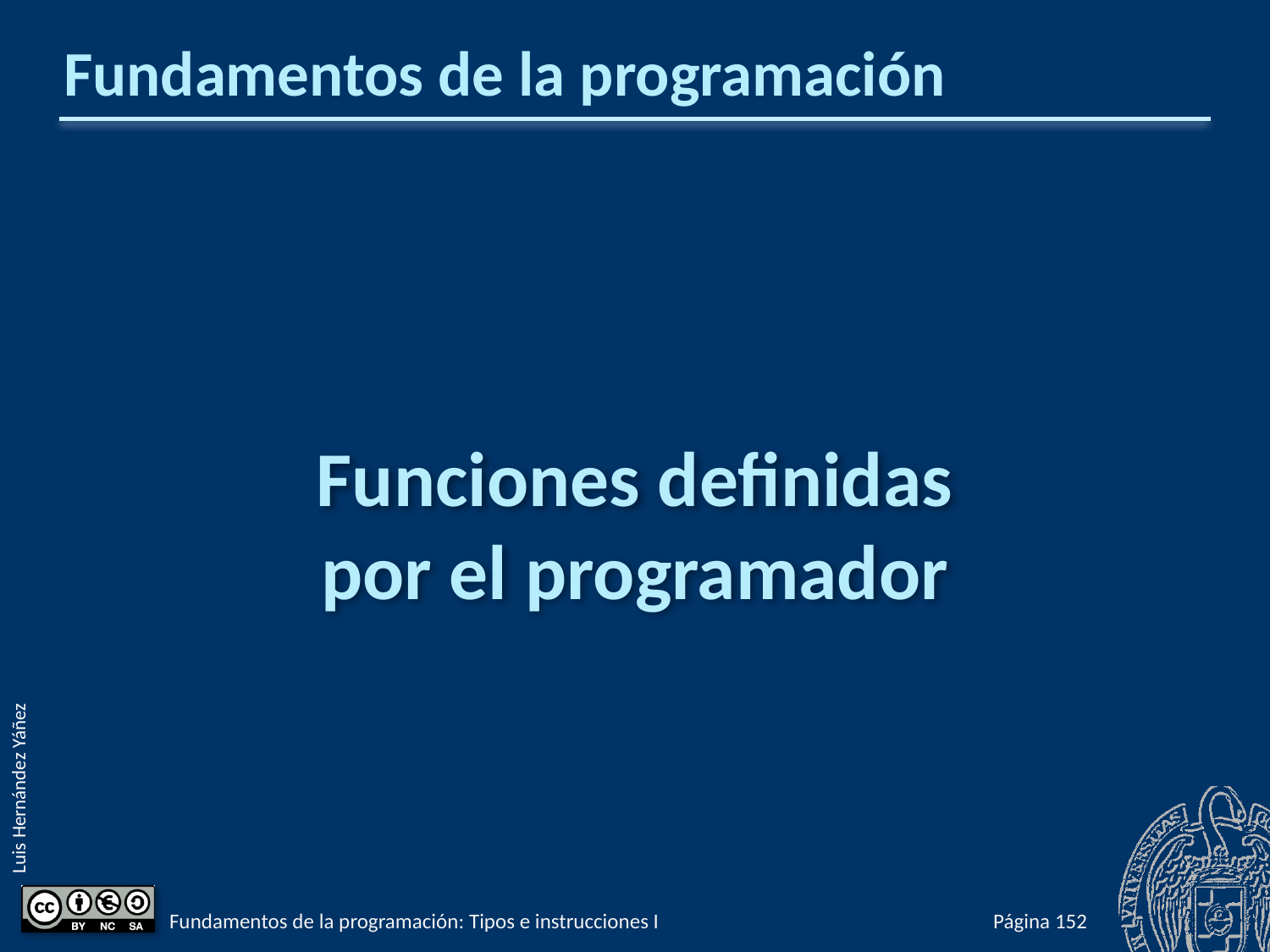

# Fundamentos de la programación
Funciones definidas
por el programador
Fundamentos de la programación: Tipos e instrucciones I
Página 152